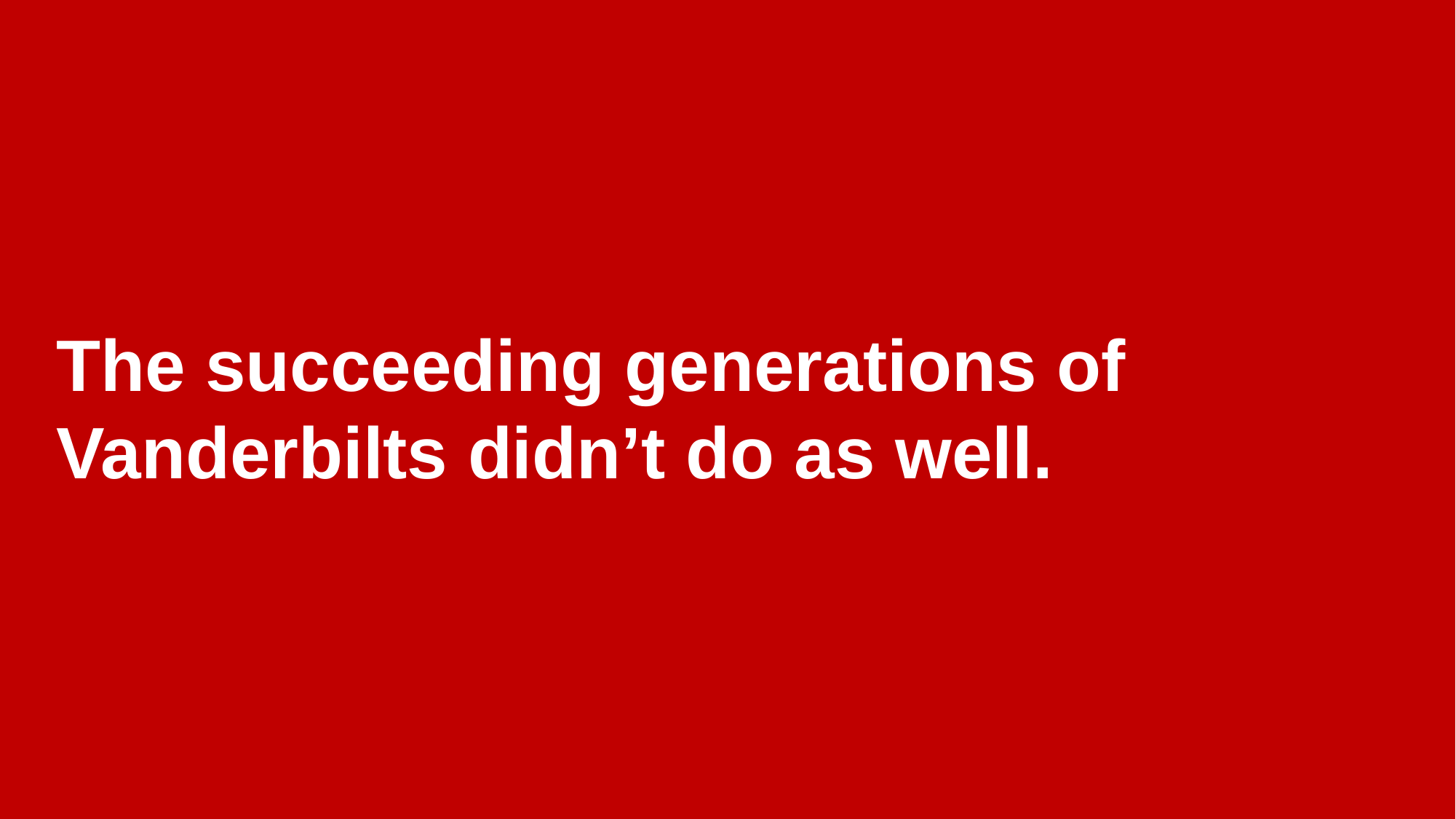

The succeeding generations of Vanderbilts didn’t do as well.